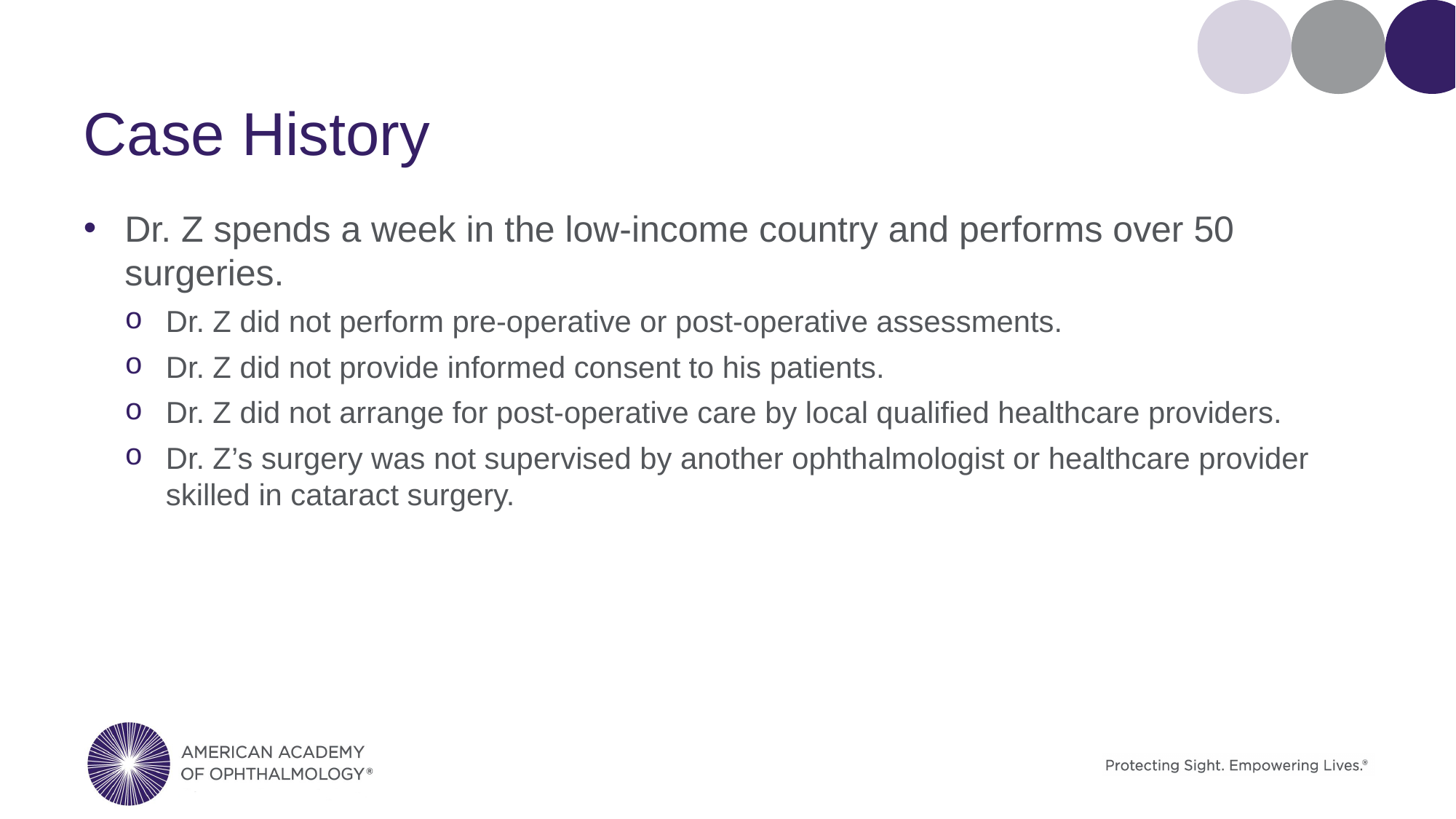

# Case History
Dr. Z spends a week in the low-income country and performs over 50 surgeries.
Dr. Z did not perform pre-operative or post-operative assessments.
Dr. Z did not provide informed consent to his patients.
Dr. Z did not arrange for post-operative care by local qualified healthcare providers.
Dr. Z’s surgery was not supervised by another ophthalmologist or healthcare provider skilled in cataract surgery.